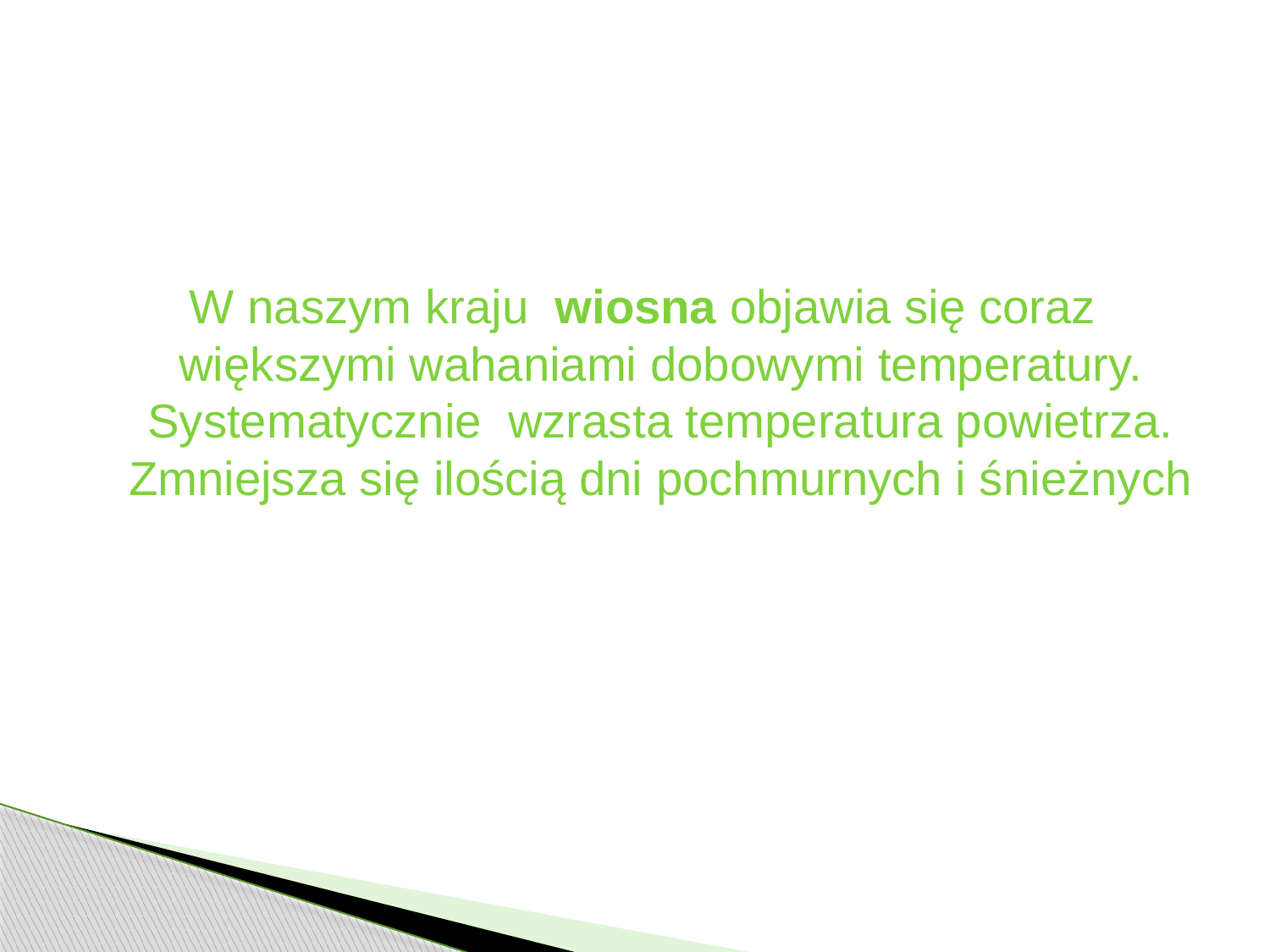

W naszym kraju  wiosna objawia się coraz większymi wahaniami dobowymi temperatury. Systematycznie  wzrasta temperatura powietrza. Zmniejsza się ilością dni pochmurnych i śnieżnych